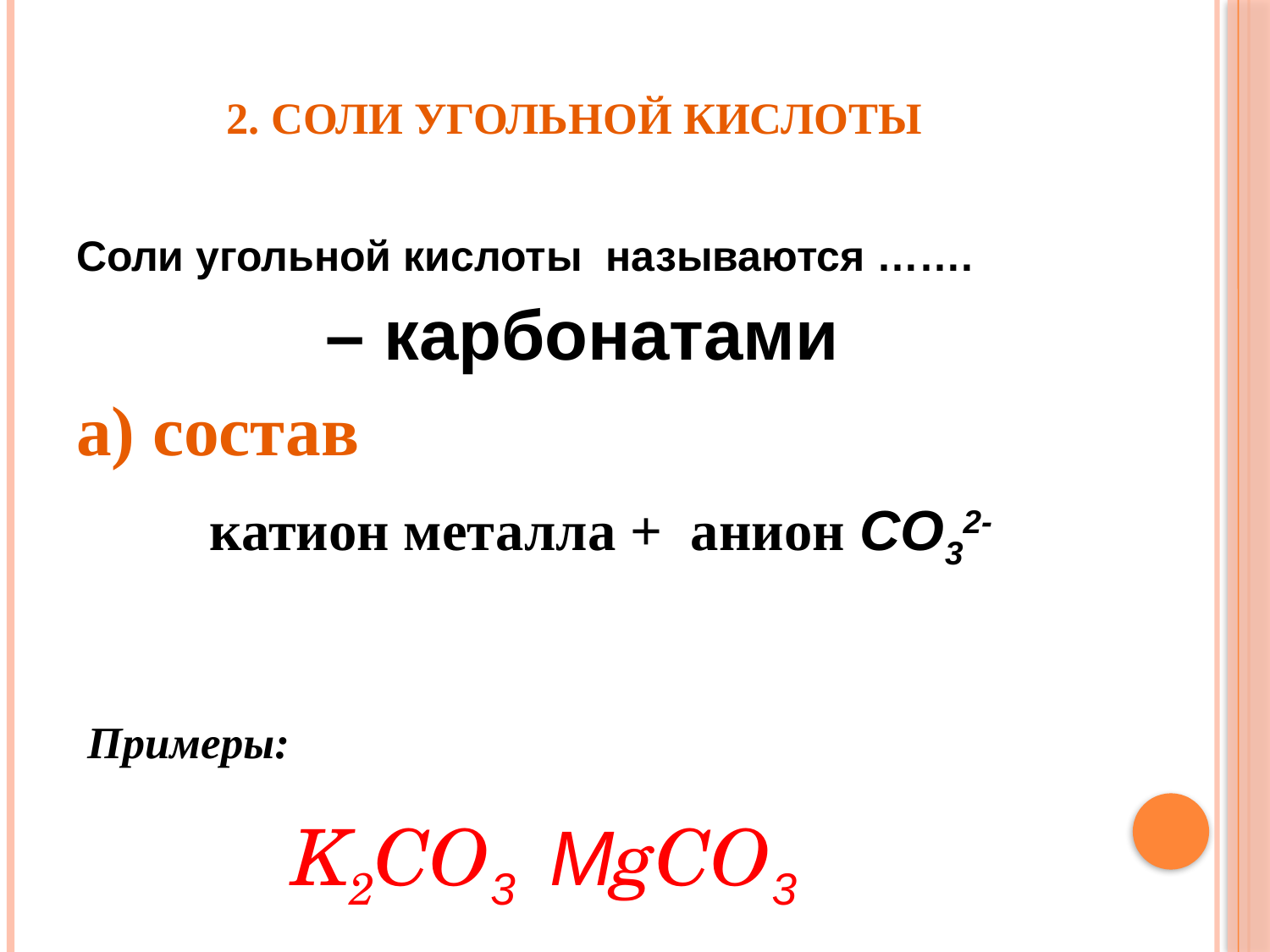

# 2. соли угольной кислоты
Соли угольной кислоты  называются …….
– карбонатами
а) состав
 	катион металла +  анион CO32-

 Примеры:
K2CO3  МgCO3